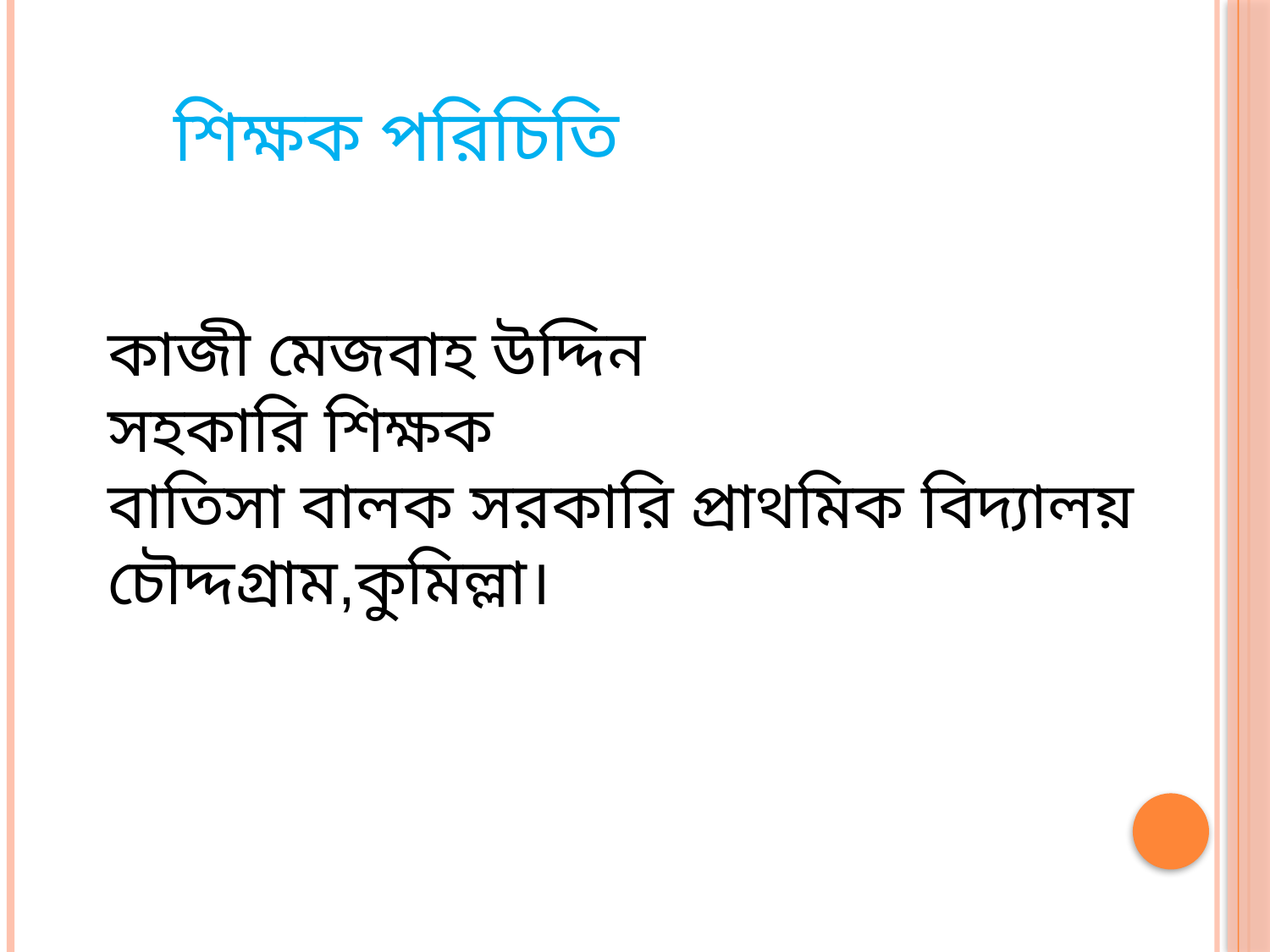

শিক্ষক পরিচিতি

কাজী মেজবাহ উদ্দিন
সহকারি শিক্ষক
বাতিসা বালক সরকারি প্রাথমিক বিদ্যালয়
চৌদ্দগ্রাম,কুমিল্লা।